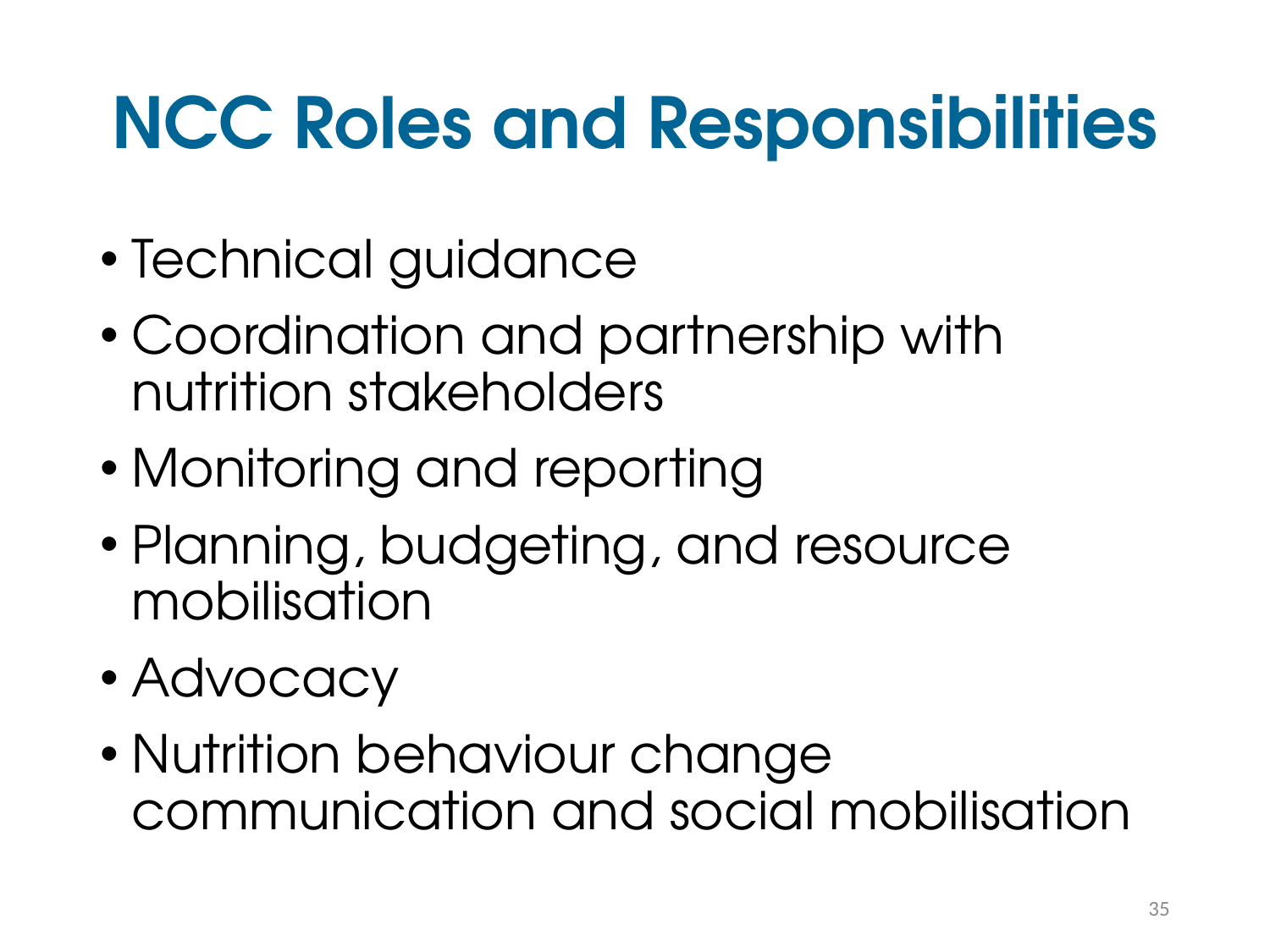

# NCC Roles and Responsibilities
Technical guidance
Coordination and partnership with nutrition stakeholders
Monitoring and reporting
Planning, budgeting, and resource mobilisation
Advocacy
Nutrition behaviour change communication and social mobilisation

35